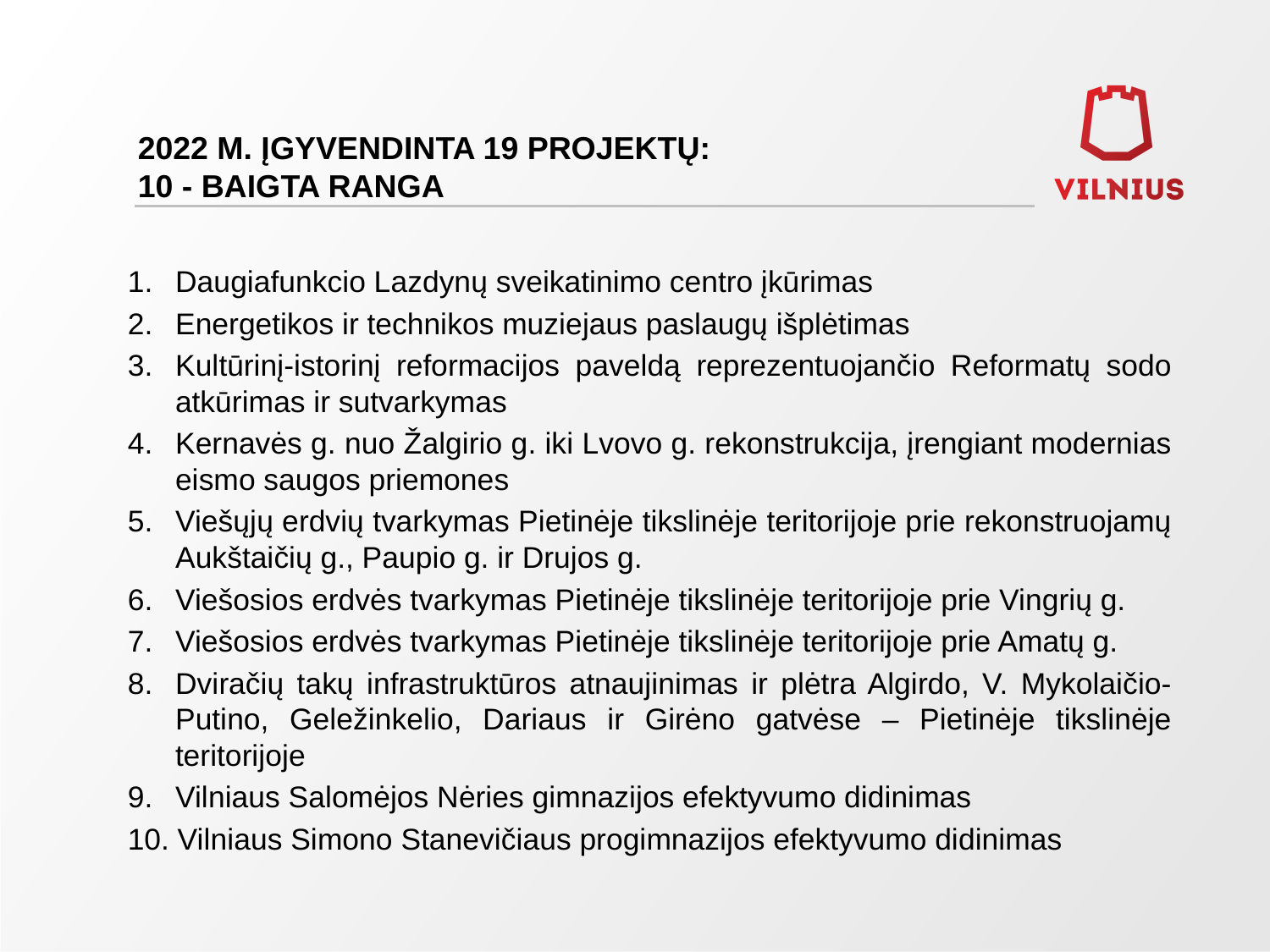

2022 M. ĮGYVENDINTA 19 PROJEKTŲ:
10 - BAIGTA RANGA
Daugiafunkcio Lazdynų sveikatinimo centro įkūrimas
Energetikos ir technikos muziejaus paslaugų išplėtimas
Kultūrinį-istorinį reformacijos paveldą reprezentuojančio Reformatų sodo atkūrimas ir sutvarkymas
Kernavės g. nuo Žalgirio g. iki Lvovo g. rekonstrukcija, įrengiant modernias eismo saugos priemones
Viešųjų erdvių tvarkymas Pietinėje tikslinėje teritorijoje prie rekonstruojamų Aukštaičių g., Paupio g. ir Drujos g.
Viešosios erdvės tvarkymas Pietinėje tikslinėje teritorijoje prie Vingrių g.
Viešosios erdvės tvarkymas Pietinėje tikslinėje teritorijoje prie Amatų g.
Dviračių takų infrastruktūros atnaujinimas ir plėtra Algirdo, V. Mykolaičio-Putino, Geležinkelio, Dariaus ir Girėno gatvėse – Pietinėje tikslinėje teritorijoje
Vilniaus Salomėjos Nėries gimnazijos efektyvumo didinimas
10. Vilniaus Simono Stanevičiaus progimnazijos efektyvumo didinimas